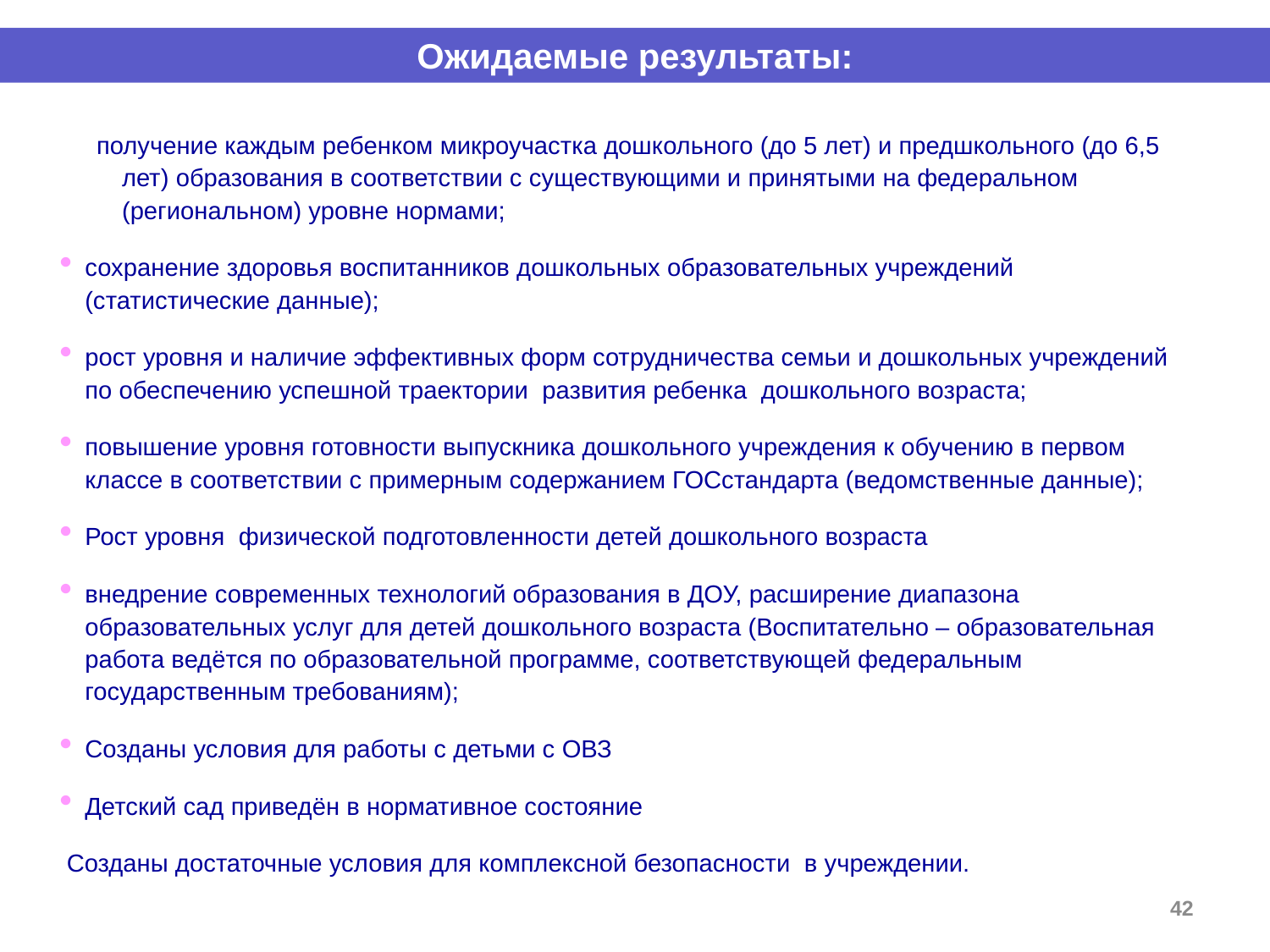

Ожидаемые результаты:
#
получение каждым ребенком микроучастка дошкольного (до 5 лет) и предшкольного (до 6,5 лет) образования в соответствии с существующими и принятыми на федеральном (региональном) уровне нормами;
сохранение здоровья воспитанников дошкольных образовательных учреждений (статистические данные);
рост уровня и наличие эффективных форм сотрудничества семьи и дошкольных учреждений по обеспечению успешной траектории  развития ребенка  дошкольного возраста;
повышение уровня готовности выпускника дошкольного учреждения к обучению в первом классе в соответствии с примерным содержанием ГОСстандарта (ведомственные данные);
Рост уровня  физической подготовленности детей дошкольного возраста
внедрение современных технологий образования в ДОУ, расширение диапазона образовательных услуг для детей дошкольного возраста (Воспитательно – образовательная работа ведётся по образовательной программе, соответствующей федеральным государственным требованиям);
Созданы условия для работы с детьми с ОВЗ
Детский сад приведён в нормативное состояние
 Созданы достаточные условия для комплексной безопасности  в учреждении.

42